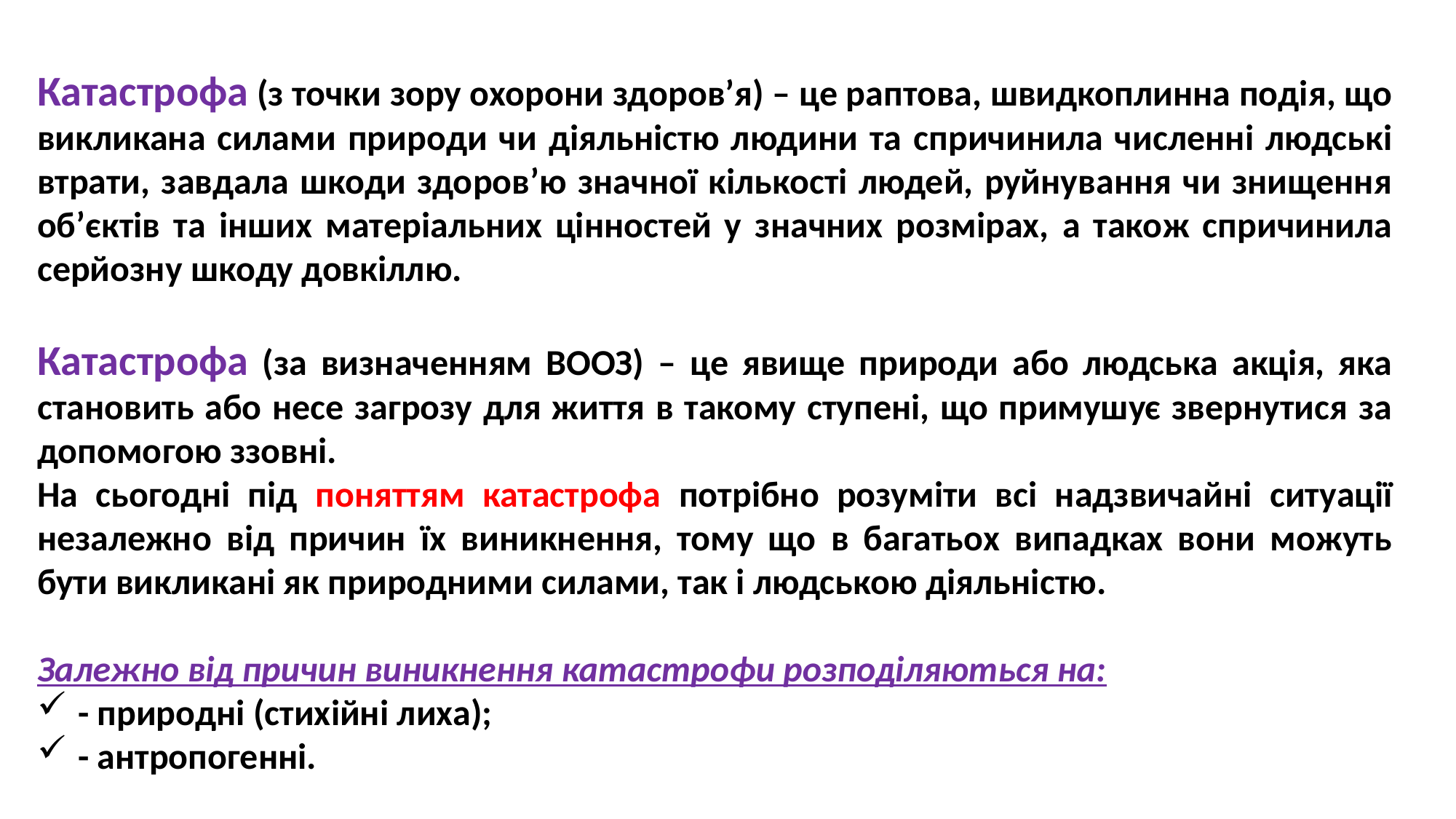

Катастрофа (з точки зору охорони здоров’я) – це раптова, швидкоплинна подія, що викликана силами природи чи діяльністю людини та спричинила численні людські втрати, завдала шкоди здоров’ю значної кількості людей, руйнування чи знищення об’єктів та інших матеріальних цінностей у значних розмірах, а також спричинила серйозну шкоду довкіллю.

Катастрофа (за визначенням ВООЗ) – це явище природи або людська акція, яка становить або несе загрозу для життя в такому ступені, що примушує звернутися за допомогою ззовні.
На сьогодні під поняттям катастрофа потрібно розуміти всі надзвичайні ситуації незалежно від причин їх виникнення, тому що в багатьох випадках вони можуть бути викликані як природними силами, так і людською діяльністю.

Залежно від причин виникнення катастрофи розподіляються на:
- природні (стихійні лиха);
- антропогенні.